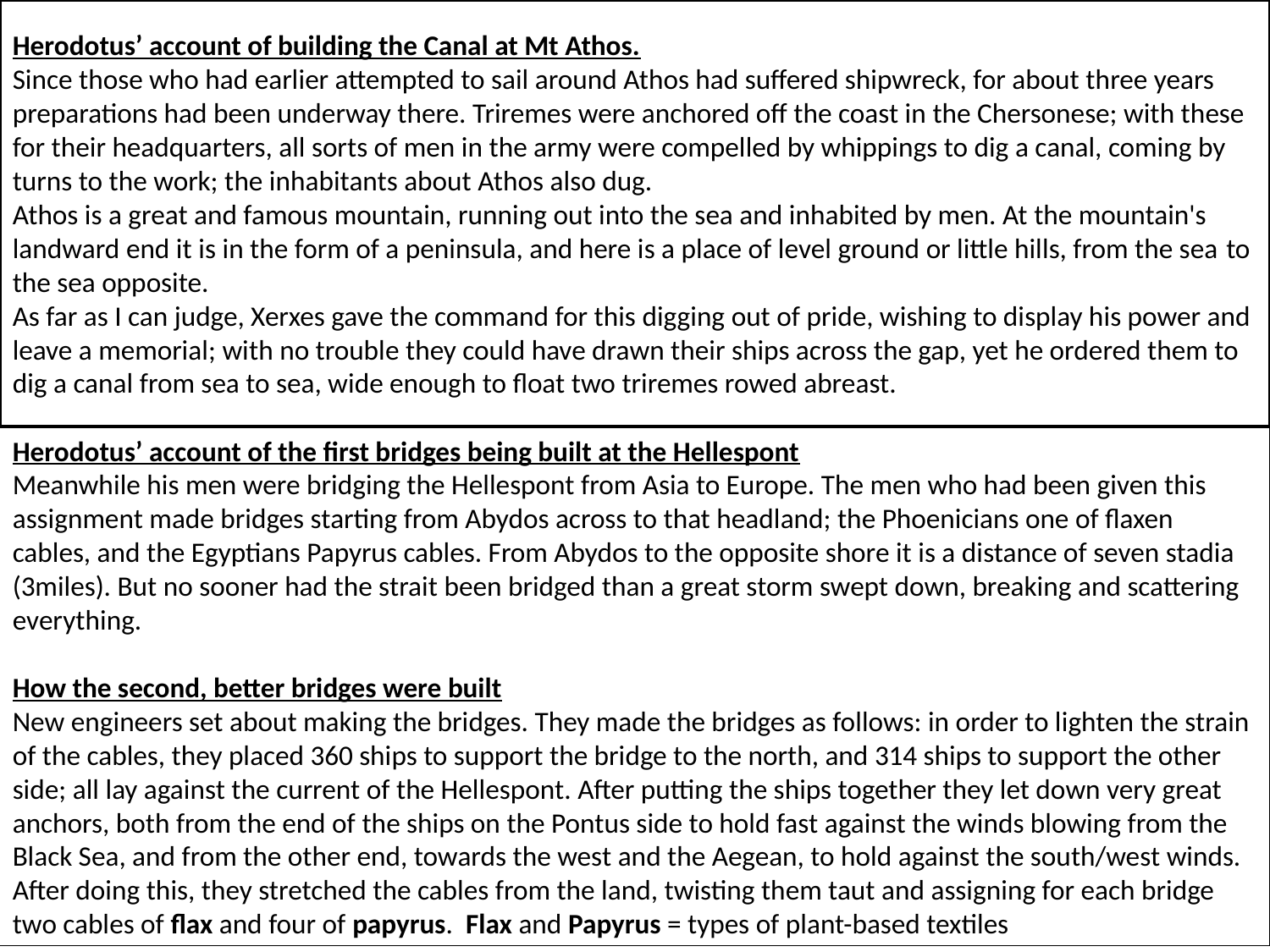

Herodotus’ account of building the Canal at Mt Athos.
Since those who had earlier attempted to sail around Athos had suffered shipwreck, for about three years preparations had been underway there. Triremes were anchored off the coast in the Chersonese; with these for their headquarters, all sorts of men in the army were compelled by whippings to dig a canal, coming by turns to the work; the inhabitants about Athos also dug.
Athos is a great and famous mountain, running out into the sea and inhabited by men. At the mountain's landward end it is in the form of a peninsula, and here is a place of level ground or little hills, from the sea to the sea opposite.
As far as I can judge, Xerxes gave the command for this digging out of pride, wishing to display his power and leave a memorial; with no trouble they could have drawn their ships across the gap, yet he ordered them to dig a canal from sea to sea, wide enough to float two triremes rowed abreast.
Herodotus’ account of the first bridges being built at the Hellespont
Meanwhile his men were bridging the Hellespont from Asia to Europe. The men who had been given this assignment made bridges starting from Abydos across to that headland; the Phoenicians one of flaxen cables, and the Egyptians Papyrus cables. From Abydos to the opposite shore it is a distance of seven stadia (3miles). But no sooner had the strait been bridged than a great storm swept down, breaking and scattering everything.

How the second, better bridges were built
New engineers set about making the bridges. They made the bridges as follows: in order to lighten the strain of the cables, they placed 360 ships to support the bridge to the north, and 314 ships to support the other side; all lay against the current of the Hellespont. After putting the ships together they let down very great anchors, both from the end of the ships on the Pontus side to hold fast against the winds blowing from the Black Sea, and from the other end, towards the west and the Aegean, to hold against the south/west winds. After doing this, they stretched the cables from the land, twisting them taut and assigning for each bridge two cables of flax and four of papyrus.  Flax and Papyrus = types of plant-based textiles